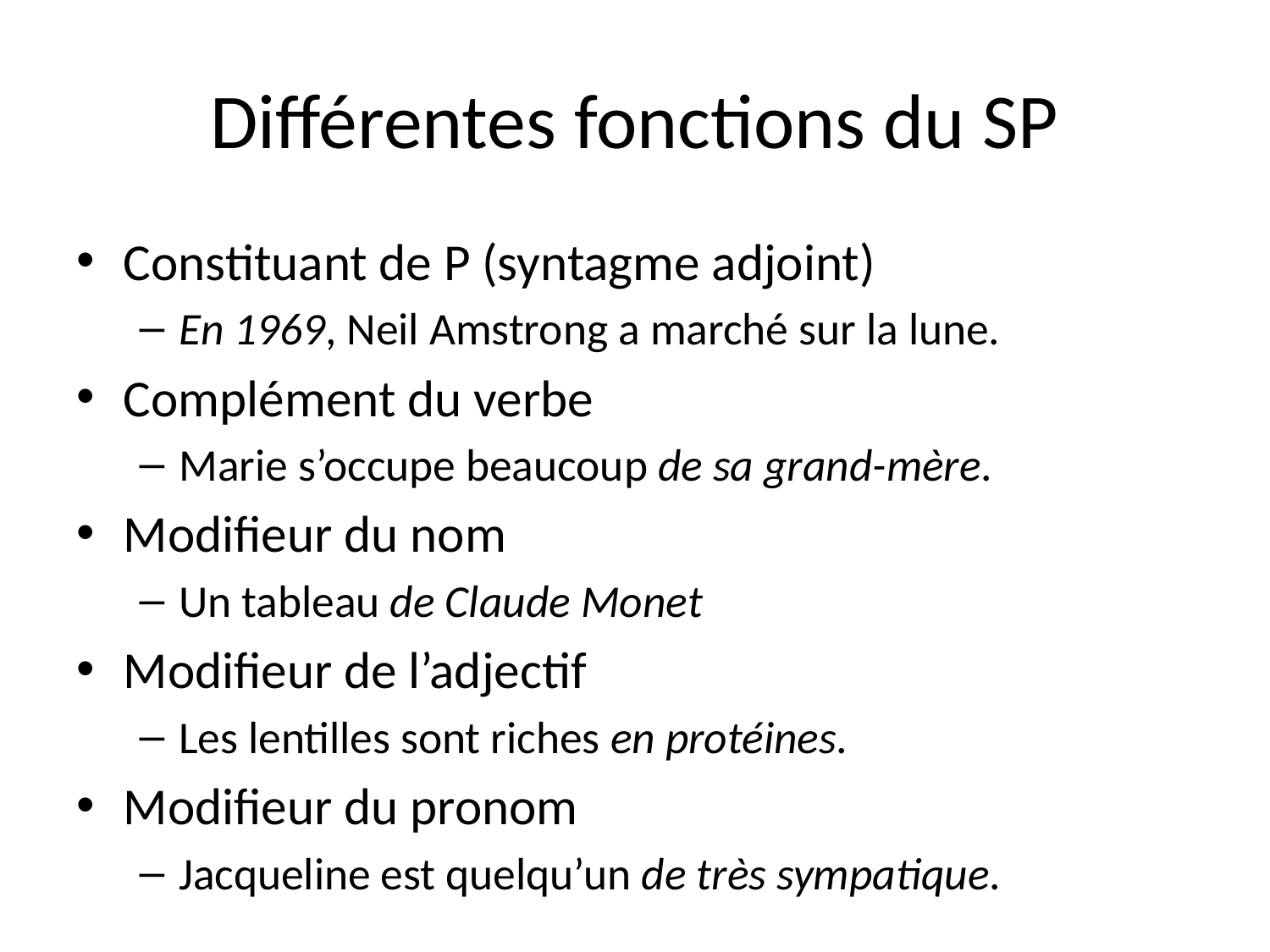

# Différentes fonctions du SP
Constituant de P (syntagme adjoint)
En 1969, Neil Amstrong a marché sur la lune.
Complément du verbe
Marie s’occupe beaucoup de sa grand-mère.
Modifieur du nom
Un tableau de Claude Monet
Modifieur de l’adjectif
Les lentilles sont riches en protéines.
Modifieur du pronom
Jacqueline est quelqu’un de très sympatique.